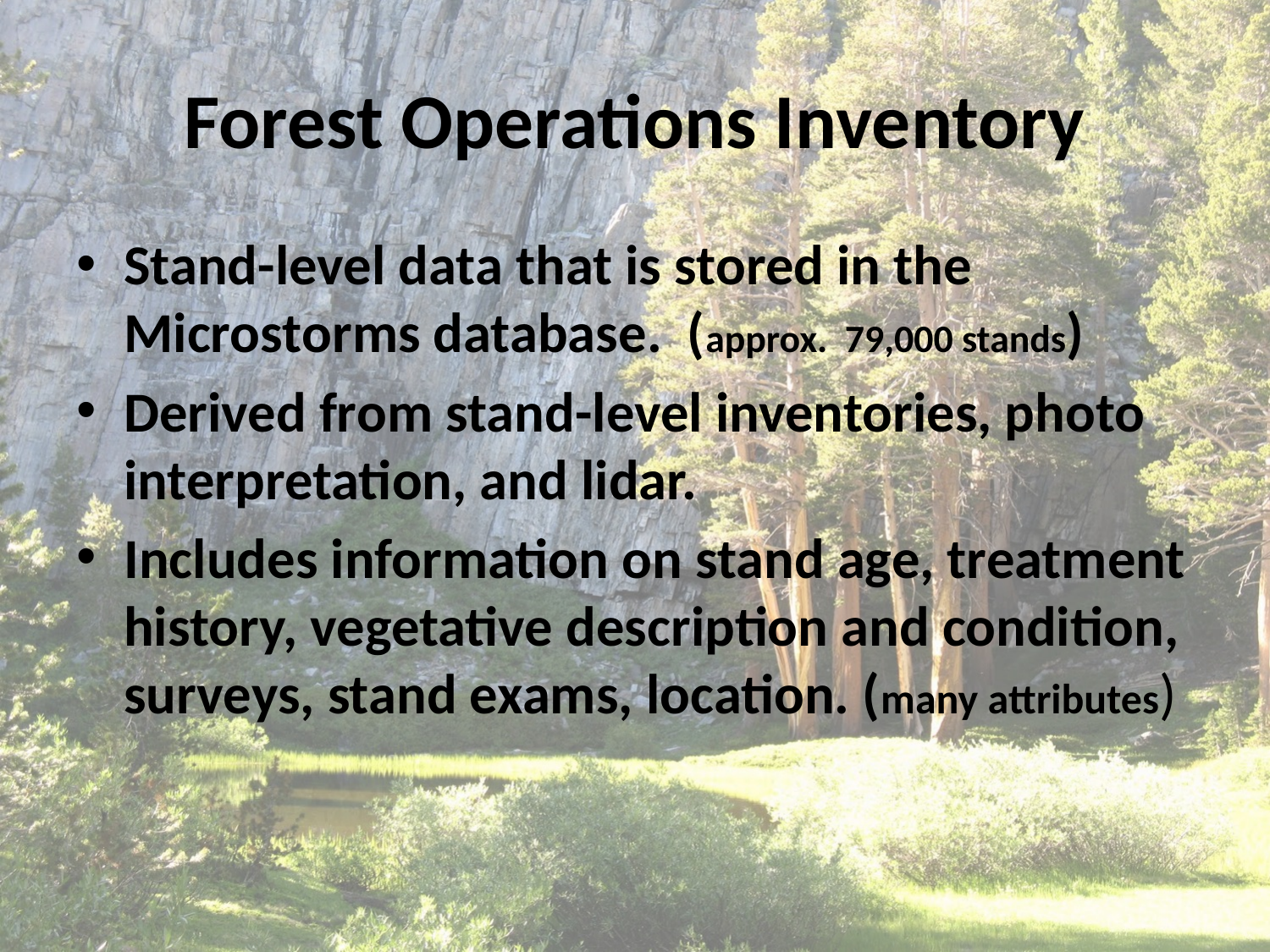

# Forest Operations Inventory
Stand-level data that is stored in the Microstorms database.  (approx.  79,000 stands)
Derived from stand-level inventories, photo interpretation, and lidar.
Includes information on stand age, treatment history, vegetative description and condition, surveys, stand exams, location. (many attributes)